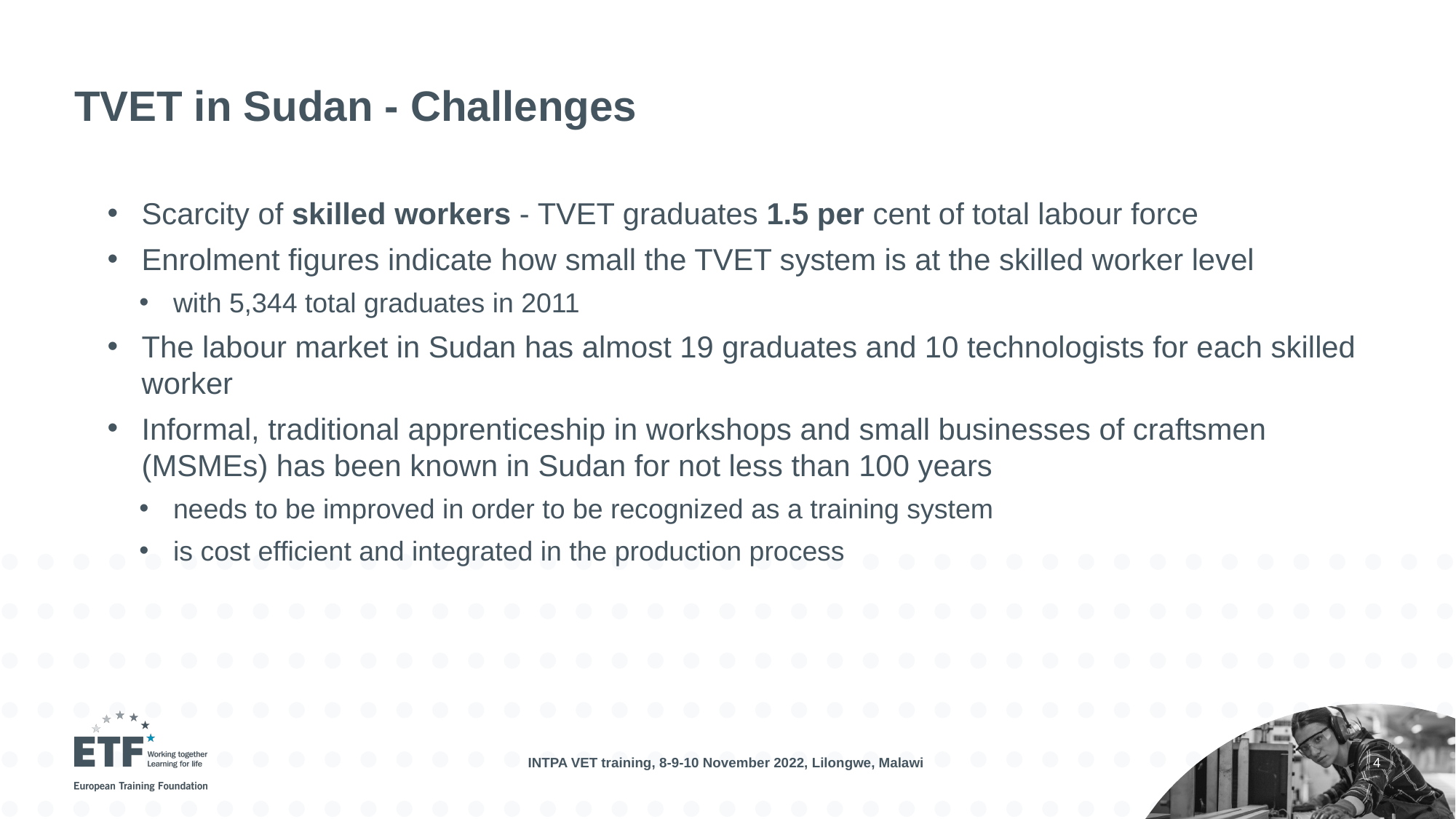

# TVET in Sudan - Challenges
Scarcity of skilled workers - TVET graduates 1.5 per cent of total labour force
Enrolment figures indicate how small the TVET system is at the skilled worker level
with 5,344 total graduates in 2011
The labour market in Sudan has almost 19 graduates and 10 technologists for each skilled worker
Informal, traditional apprenticeship in workshops and small businesses of craftsmen (MSMEs) has been known in Sudan for not less than 100 years
needs to be improved in order to be recognized as a training system
is cost efficient and integrated in the production process
INTPA VET training, 8-9-10 November 2022, Lilongwe, Malawi
4